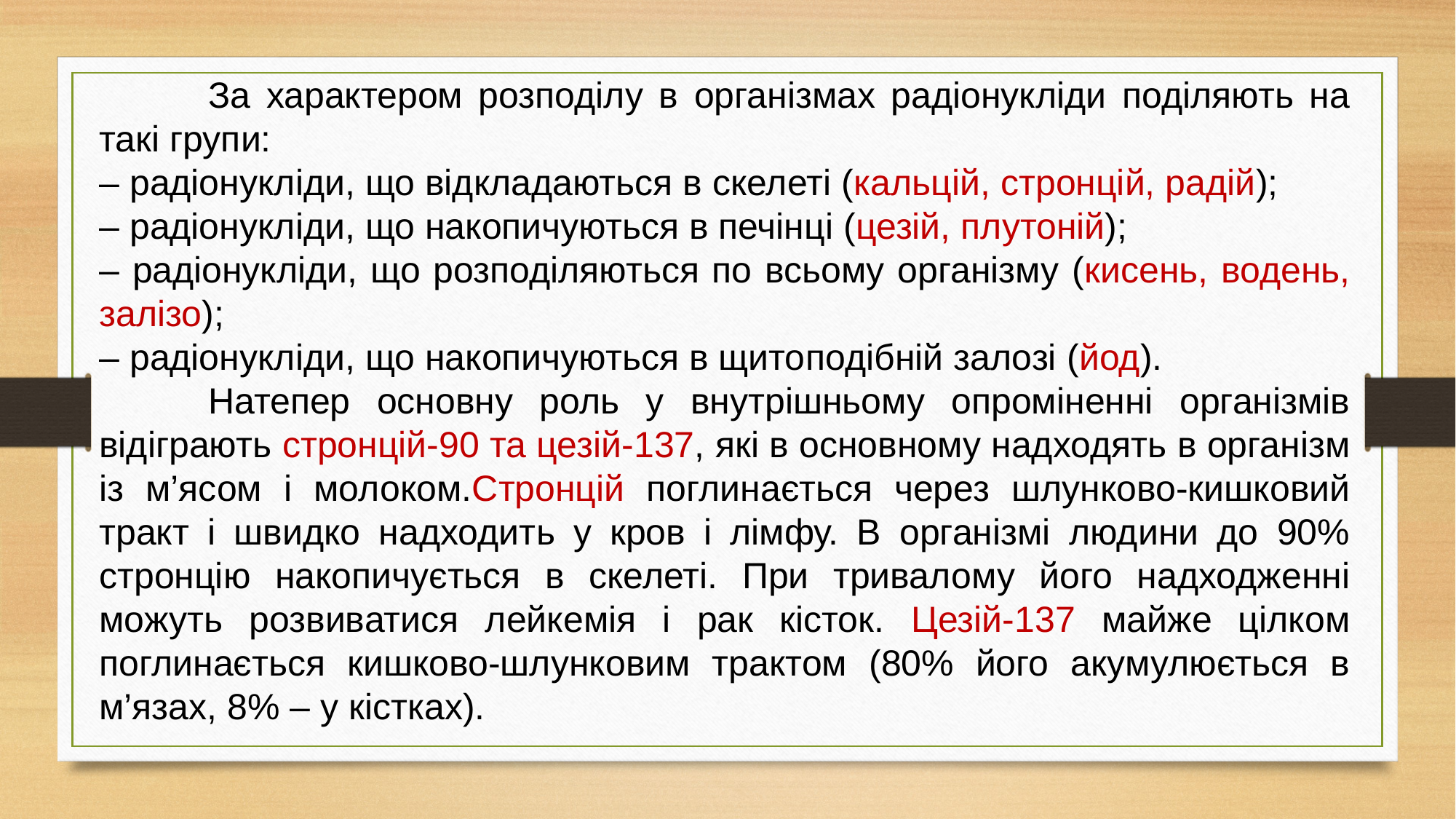

За характером розподілу в організмах радіонукліди поділяють на такі групи:
– радіонукліди, що відкладаються в скелеті (кальцій, стронцій, радій);
– радіонукліди, що накопичуються в печінці (цезій, плутоній);
– радіонукліди, що розподіляються по всьому організму (кисень, водень, залізо);
– радіонукліди, що накопичуються в щитоподібній залозі (йод).
	Натепер основну роль у внутрішньому опроміненні організмів відіграють стронцій-90 та цезій-137, які в основному надходять в організм із м’ясом і молоком.Стронцій поглинається через шлунково-кишковий тракт і швидко надходить у кров і лімфу. В організмі людини до 90% стронцію накопичується в скелеті. При тривалому його надходженні можуть розвиватися лейкемія і рак кісток. Цезій-137 майже цілком поглинається кишково-шлунковим трактом (80% його акумулюється в м’язах, 8% – у кістках).